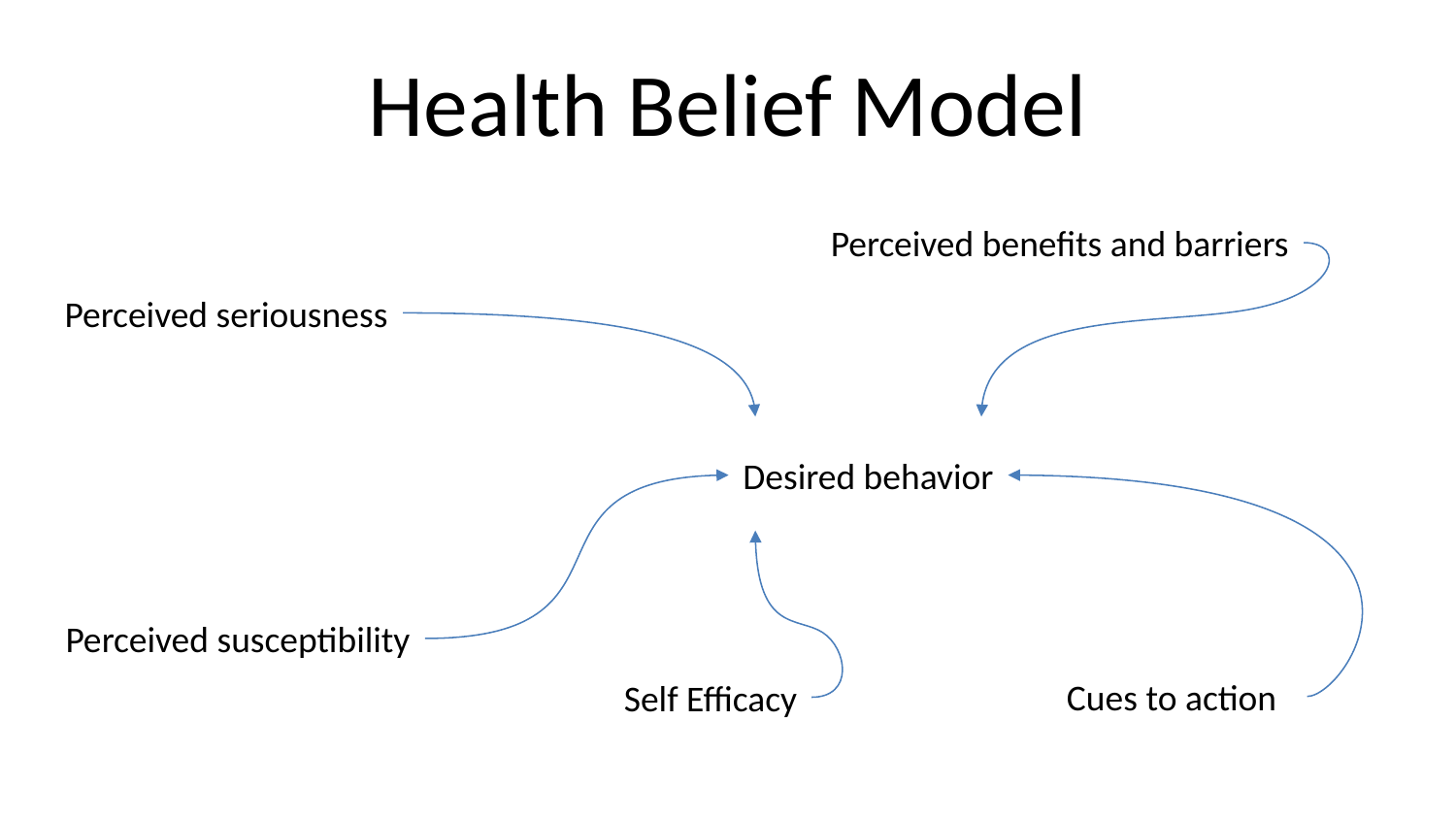

# Health Belief Model
Perceived benefits and barriers
Perceived seriousness

Desired behavior
Perceived susceptibility
Cues to action
Self Efficacy